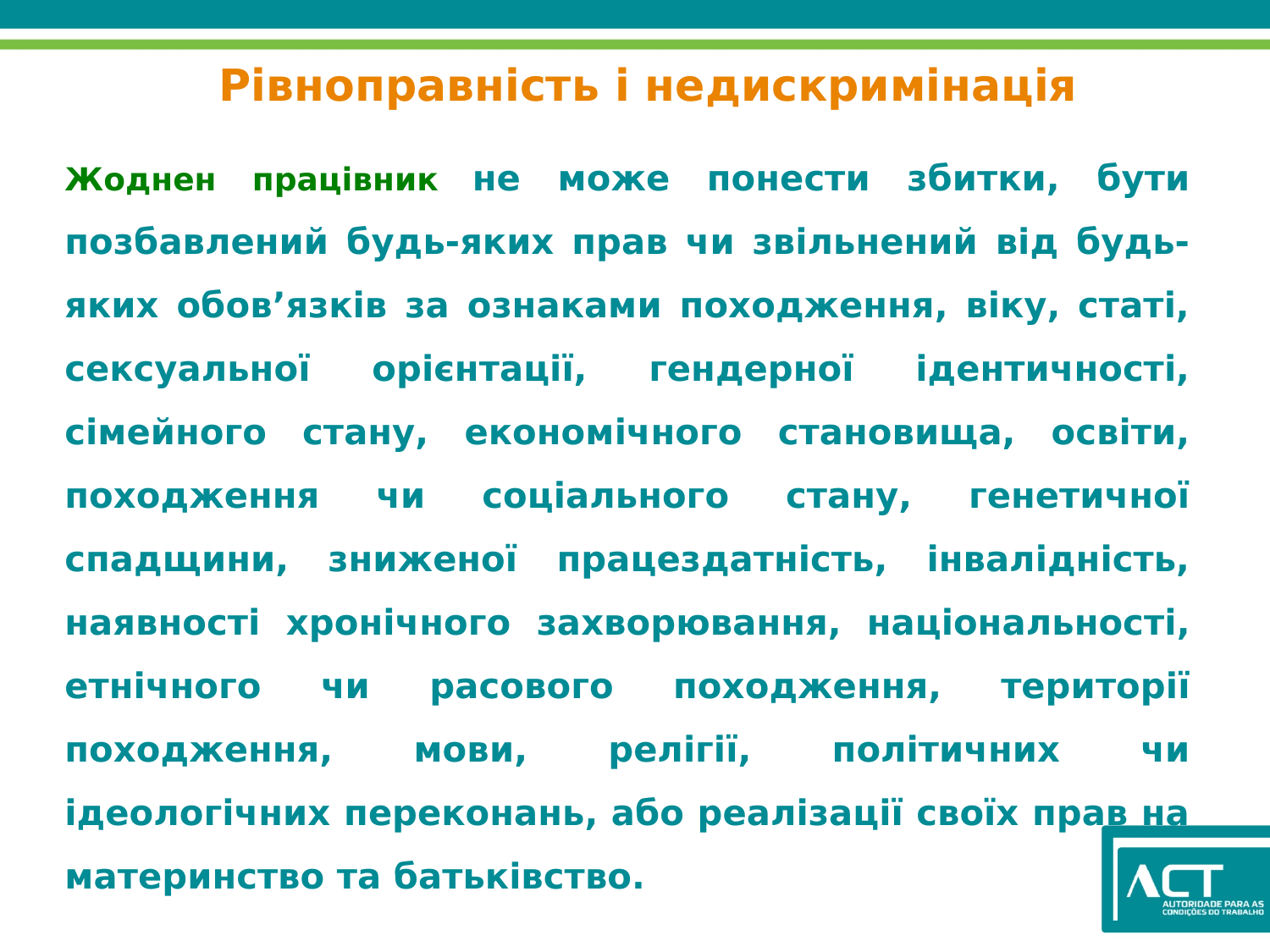

Рівноправність і недискримінація
Жоднен працівник не може понести збитки, бути позбавлений будь-яких прав чи звільнений від будь-яких обов’язків за ознаками походження, віку, статі, сексуальної орієнтації, гендерної ідентичності, сімейного стану, економічного становища, освіти, походження чи соціального стану, генетичної спадщини, зниженої працездатність, інвалідність, наявності хронічного захворювання, національності, етнічного чи расового походження, території походження, мови, релігії, політичних чи ідеологічних переконань, або реалізації своїх прав на материнство та батьківство.